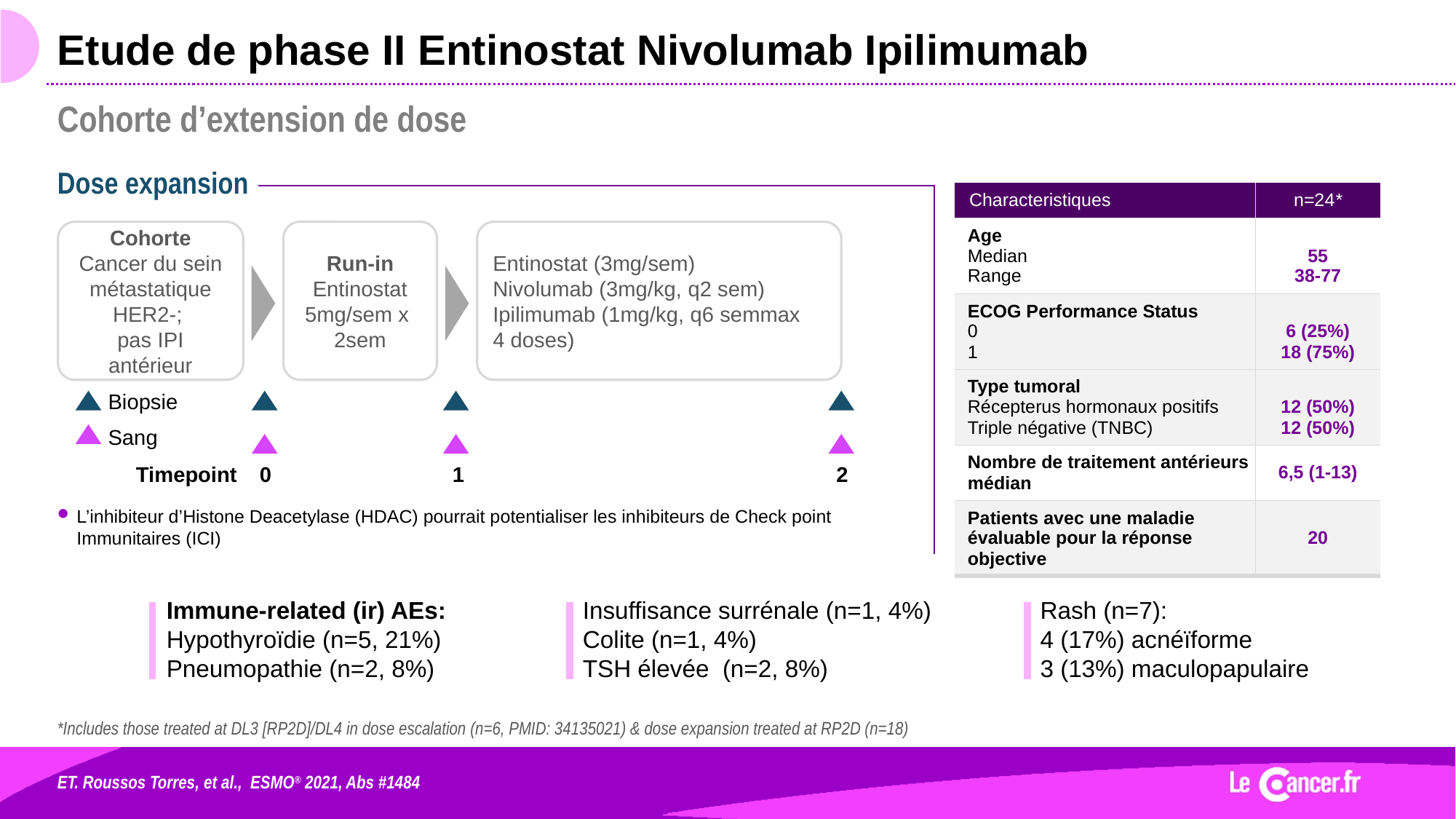

# Etude de phase II Entinostat Nivolumab Ipilimumab
Cohorte d’extension de dose
Dose expansion
| Characteristiques | n=24\* |
| --- | --- |
| Age Median Range | 55 38-77 |
| ECOG Performance Status 0 1 | 6 (25%) 18 (75%) |
| Type tumoral Récepterus hormonaux positifs Triple négative (TNBC) | 12 (50%) 12 (50%) |
| Nombre de traitement antérieurs médian | 6,5 (1-13) |
| Patients avec une maladie évaluable pour la réponse objective | 20 |

Cohorte
Cancer du sein métastatique HER2-;
pas IPI antérieur
Run-in
Entinostat
5mg/sem x
2sem
Entinostat (3mg/sem)
Nivolumab (3mg/kg, q2 sem)
Ipilimumab (1mg/kg, q6 semmax
4 doses)

Biopsie

Sang

Timepoint
0
1
2
L’inhibiteur d’Histone Deacetylase (HDAC) pourrait potentialiser les inhibiteurs de Check point
Immunitaires (ICI)
Immune-related (ir) AEs:
Hypothyroïdie (n=5, 21%)
Pneumopathie (n=2, 8%)
Insuffisance surrénale (n=1, 4%)
Colite (n=1, 4%)
TSH élevée  (n=2, 8%)
Rash (n=7):
4 (17%) acnéïforme
3 (13%) maculopapulaire
*Includes those treated at DL3 [RP2D]/DL4 in dose escalation (n=6, PMID: 34135021) & dose expansion treated at RP2D (n=18)
ET. Roussos Torres, et al.,  ESMO® 2021, Abs #1484